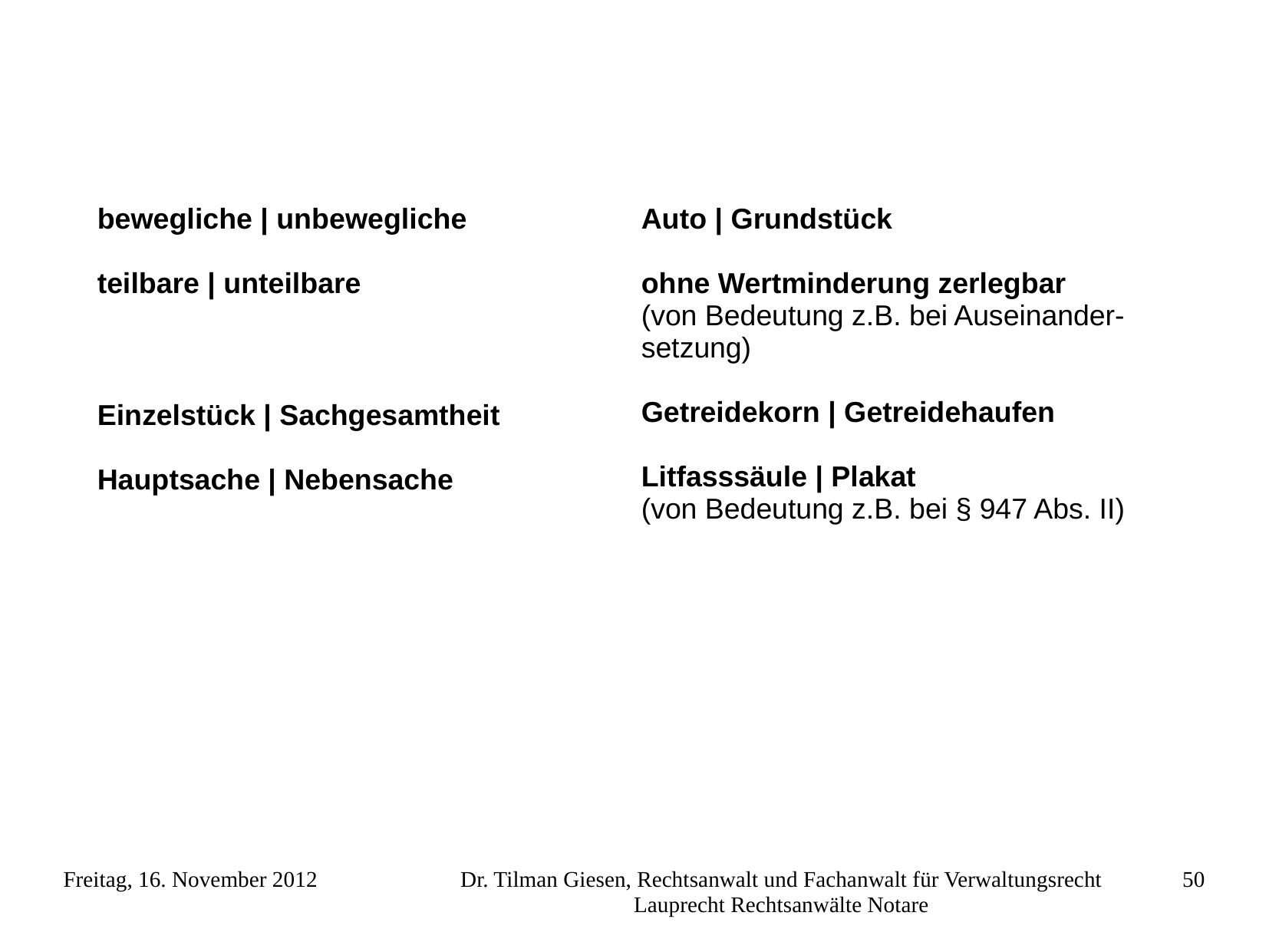

| bewegliche | unbewegliche teilbare | unteilbare Einzelstück | Sachgesamtheit Hauptsache | Nebensache | Auto | Grundstück ohne Wertminderung zerlegbar (von Bedeutung z.B. bei Auseinander-setzung) Getreidekorn | Getreidehaufen Litfasssäule | Plakat (von Bedeutung z.B. bei § 947 Abs. II) |
| --- | --- |
Freitag, 16. November 2012
Dr. Tilman Giesen, Rechtsanwalt und Fachanwalt für Verwaltungsrecht Lauprecht Rechtsanwälte Notare
50